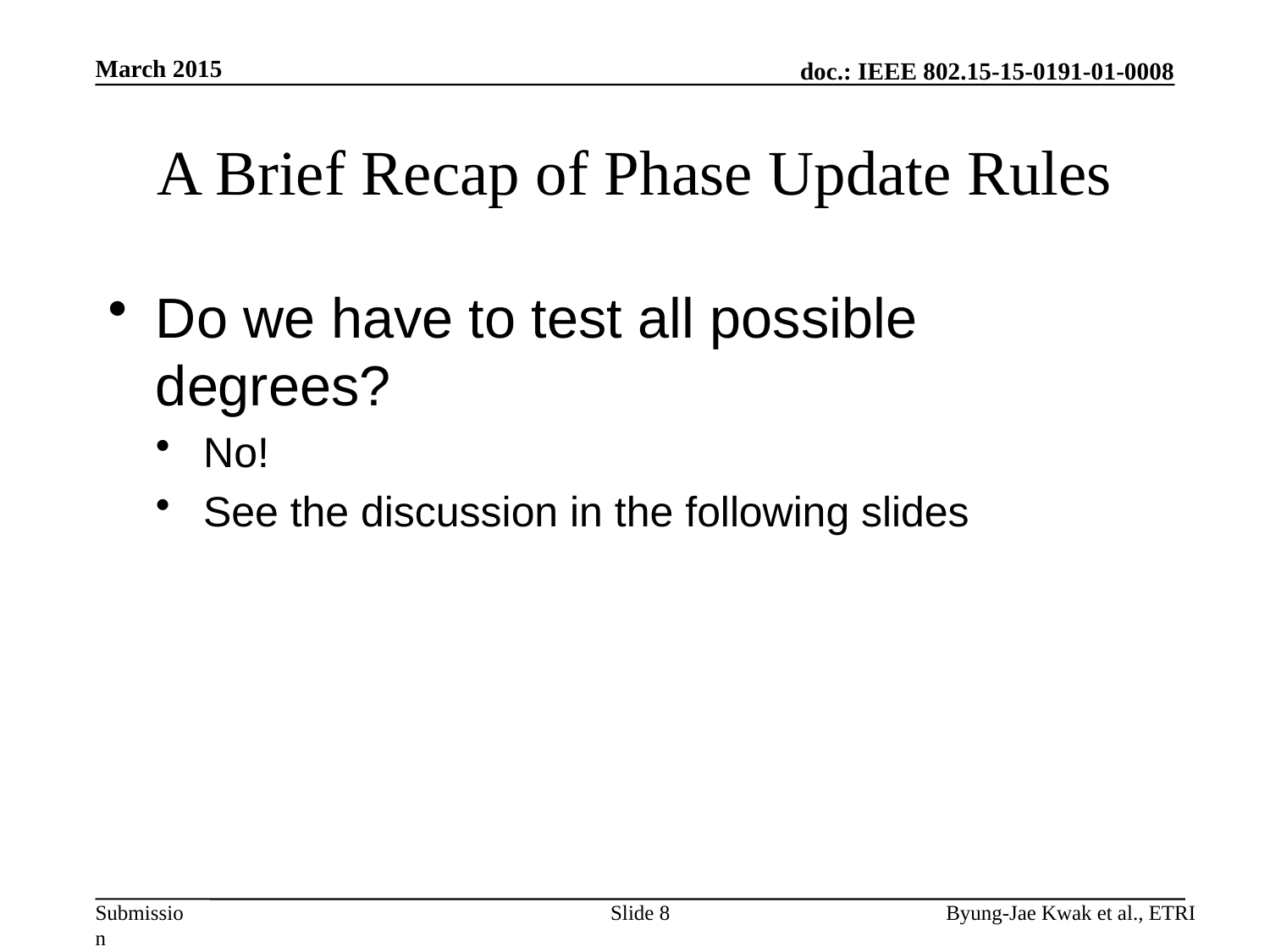

March 2015
# A Brief Recap of Phase Update Rules
Do we have to test all possible degrees?
No!
See the discussion in the following slides
Slide 8
Byung-Jae Kwak et al., ETRI